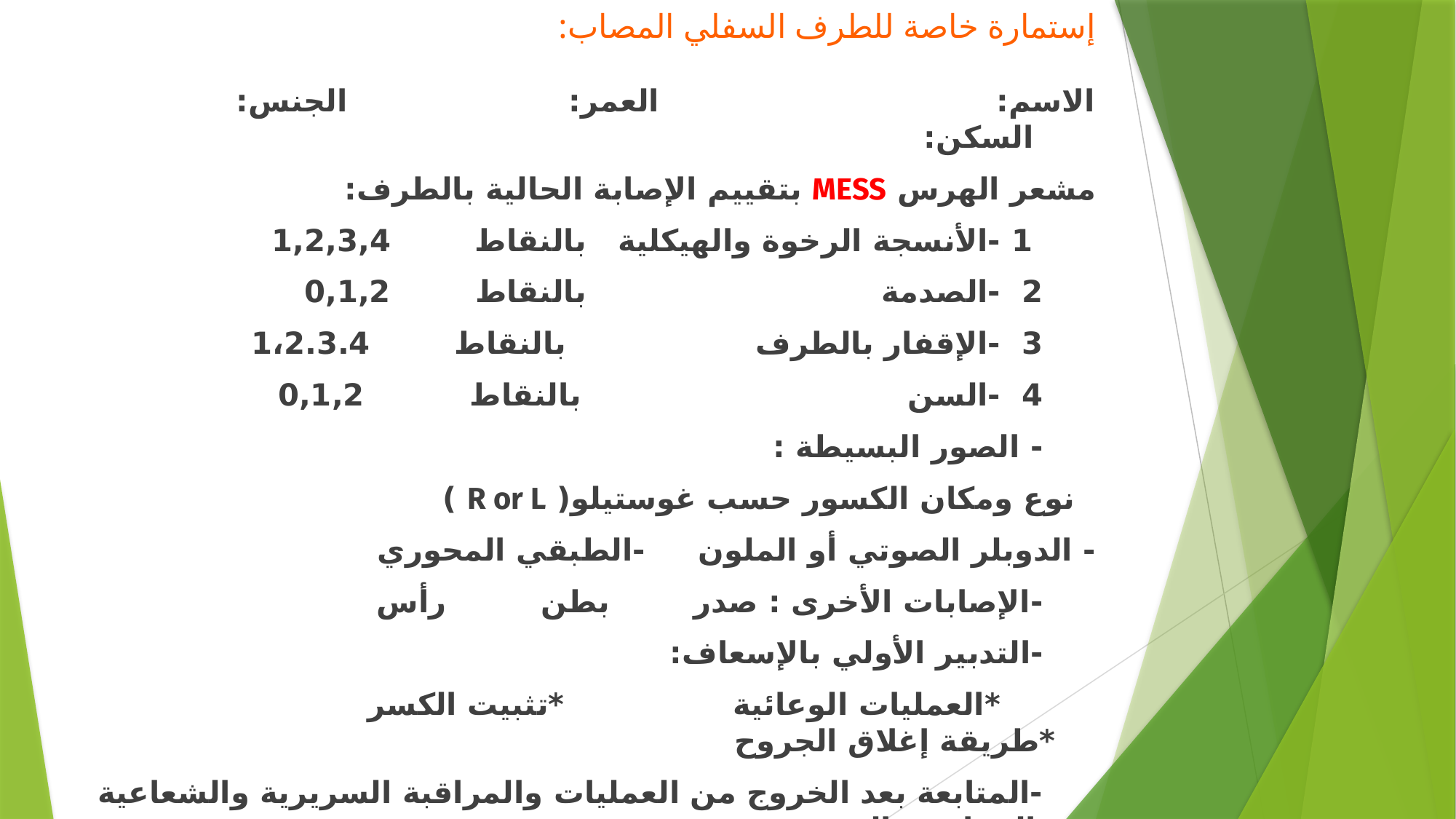

# إستمارة خاصة للطرف السفلي المصاب:
الاسم:                                العمر:                     الجنس:                السكن:
مشعر الهرس MESS بتقييم الإصابة الحالية بالطرف:
      1 -الأنسجة الرخوة والهيكلية   بالنقاط        1,2,3,4
     2  -الصدمة                            بالنقاط        0,1,2
     3  -الإقفار بالطرف                  بالنقاط        1،2.3.4
     4  -السن                               بالنقاط          0,1,2
     - الصور البسيطة :
  نوع ومكان الكسور حسب غوستيلو( R or L )
- الدوبلر الصوتي أو الملون     -الطبقي المحوري
     -الإصابات الأخرى : صدر        بطن         رأس
     -التدبير الأولي بالإسعاف:
         *العمليات الوعائية                *تثبيت الكسر                *طريقة إغلاق الجروح
     -المتابعة بعد الخروج من العمليات والمراقبة السريرية والشعاعية والوعائية والعصبية:
     -الاختلاطات العامة والموضعية :